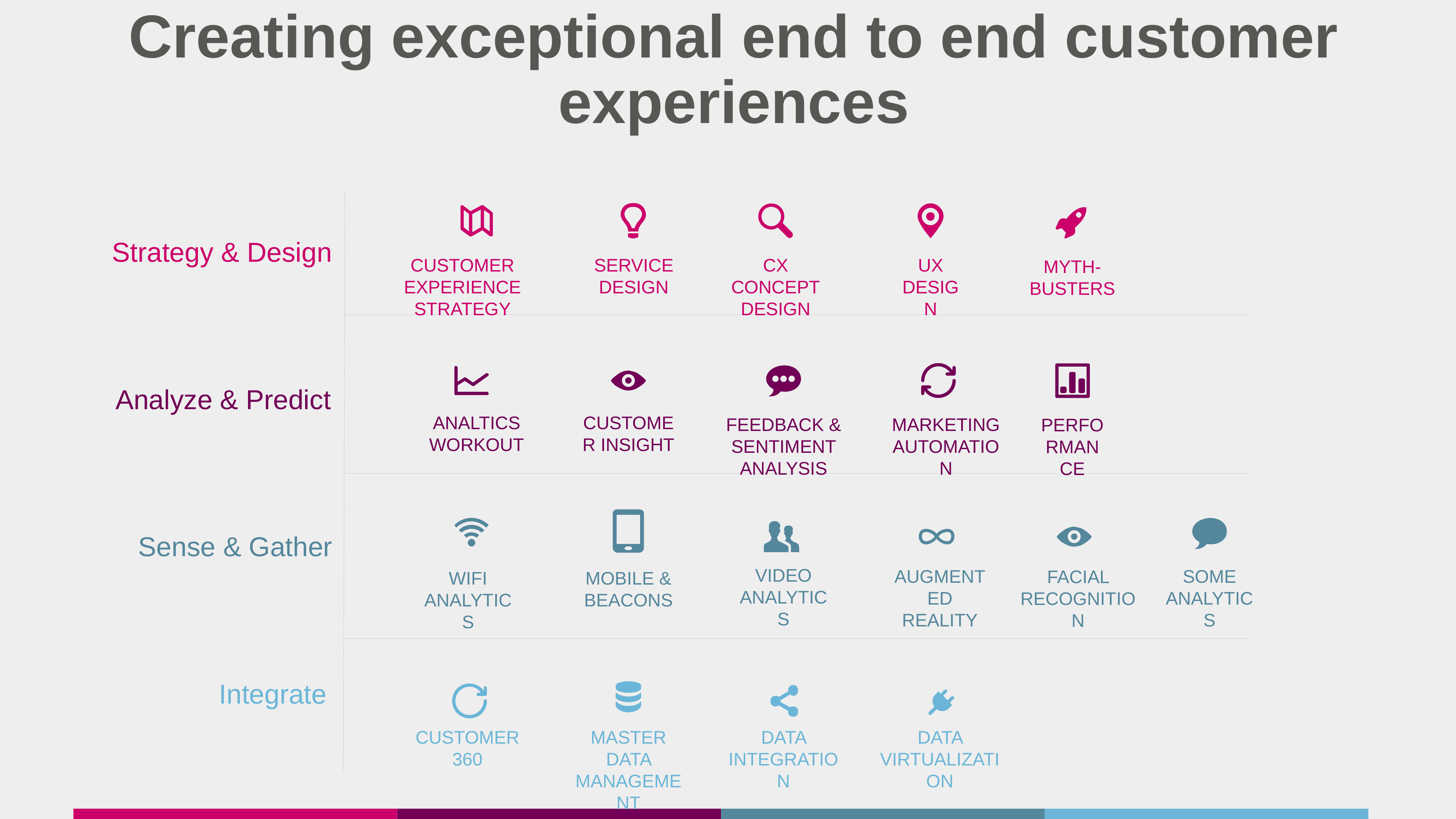

# Creating exceptional end to end customer experiences

Strategy & Design
SERVICE DESIGN
CUSTOMER EXPERIENCE
STRATEGY
CX CONCEPT
DESIGN
UX DESIGN
MYTH-BUSTERS

Analyze & Predict
ANALTICS WORKOUT
CUSTOMER INSIGHT
FEEDBACK & SENTIMENT ANALYSIS
MARKETING AUTOMATION
PERFORMANCE

Sense & Gather

VIDEO ANALYTICS
AUGMENTED REALITY
SOME ANALYTICS
FACIAL RECOGNITION
WIFI ANALYTICS
MOBILE & BEACONS
Integrate

CUSTOMER 360
MASTER DATA MANAGEMENT
DATA INTEGRATION
DATA VIRTUALIZATION